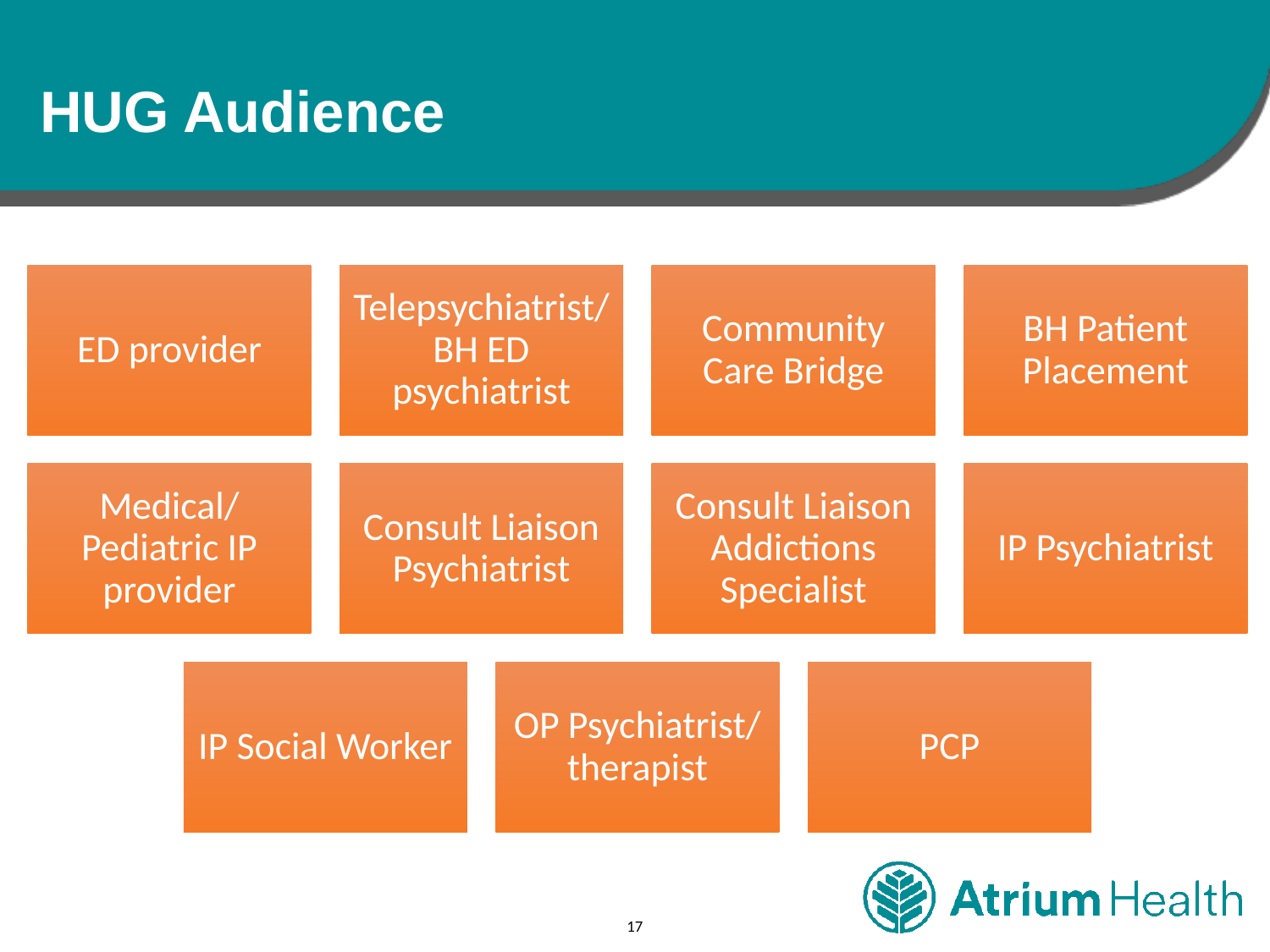

# HUG Audience
ED provider
Telepsychiatrist/ BH ED psychiatrist
Community Care Bridge
BH Patient Placement
Medical/ Pediatric IP provider
Consult Liaison Psychiatrist
Consult Liaison Addictions Specialist
IP Psychiatrist
IP Social Worker
OP Psychiatrist/ therapist
PCP
17